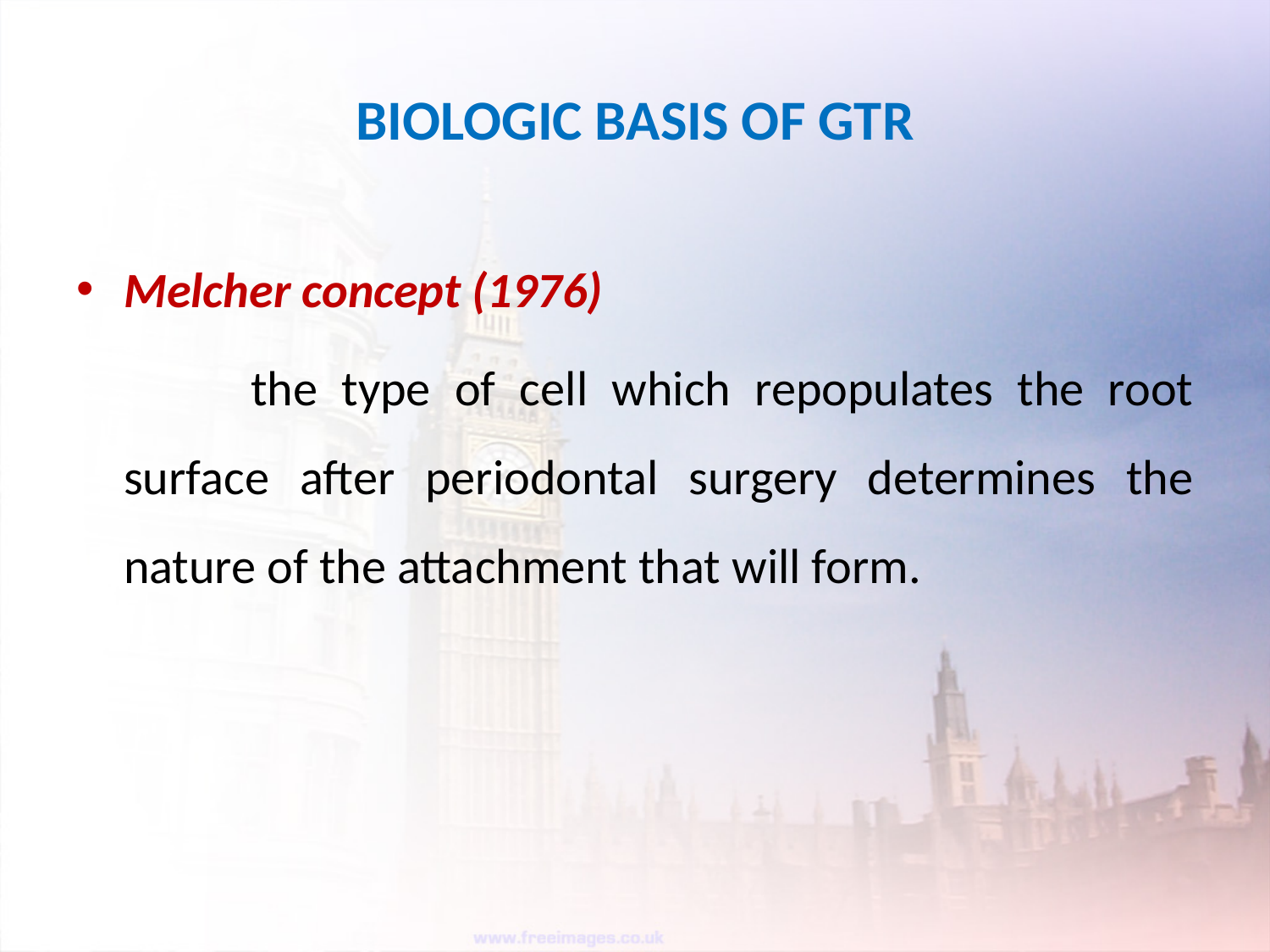

# BIOLOGIC BASIS OF GTR
Melcher concept (1976)
		the type of cell which repopulates the root surface after periodontal surgery determines the nature of the attachment that will form.